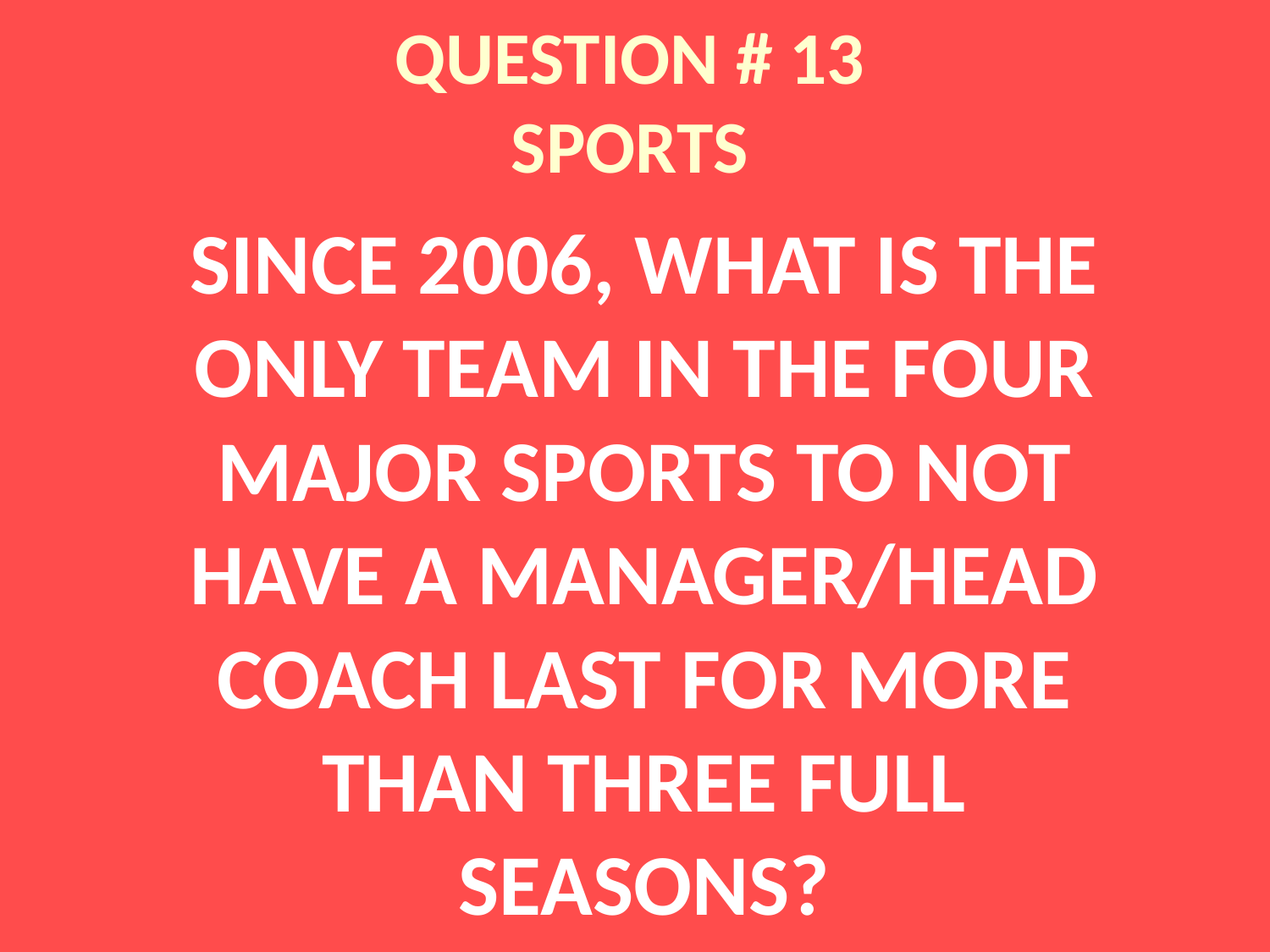

# QUESTION # 13 SPORTS
SINCE 2006, WHAT IS THE ONLY TEAM IN THE FOUR MAJOR SPORTS TO NOT HAVE A MANAGER/HEAD COACH LAST FOR MORE THAN THREE FULL SEASONS?